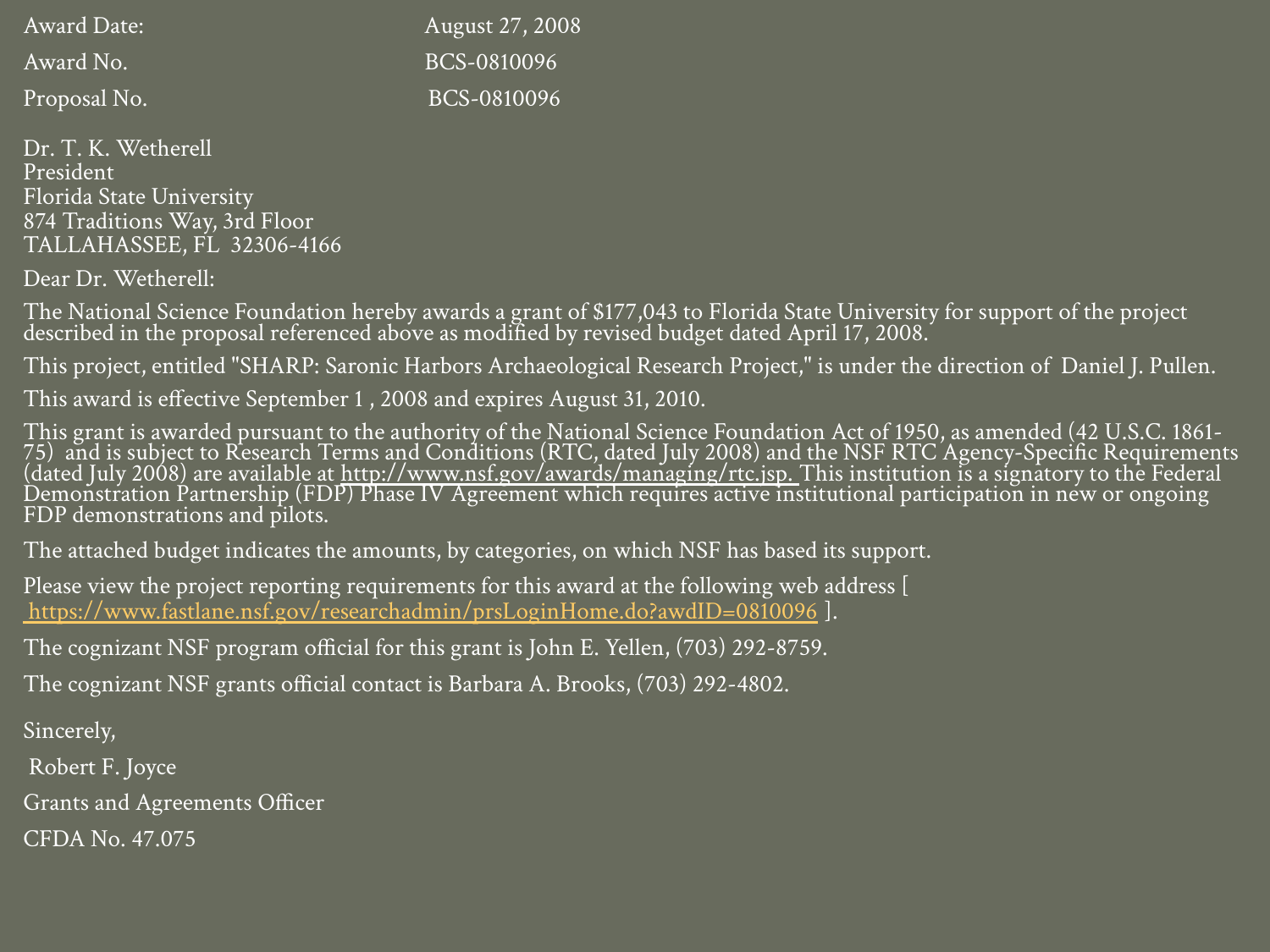

Award Date:                                                   August 27, 2008
Award No.                                                      BCS-0810096
Proposal No.                                                   BCS-0810096
Dr. T. K. Wetherell
President
Florida State University
874 Traditions Way, 3rd Floor
TALLAHASSEE, FL  32306-4166
Dear Dr. Wetherell:
The National Science Foundation hereby awards a grant of $177,043 to Florida State University for support of the project described in the proposal referenced above as modified by revised budget dated April 17, 2008.
This project, entitled "SHARP: Saronic Harbors Archaeological Research Project," is under the direction of  Daniel J. Pullen.
This award is effective September 1 , 2008 and expires August 31, 2010.
This grant is awarded pursuant to the authority of the National Science Foundation Act of 1950, as amended (42 U.S.C. 1861-75)  and is subject to Research Terms and Conditions (RTC, dated July 2008) and the NSF RTC Agency-Specific Requirements (dated July 2008) are available at http://www.nsf.gov/awards/managing/rtc.jsp. This institution is a signatory to the Federal Demonstration Partnership (FDP) Phase IV Agreement which requires active institutional participation in new or ongoing FDP demonstrations and pilots.
The attached budget indicates the amounts, by categories, on which NSF has based its support.
Please view the project reporting requirements for this award at the following web address [ https://www.fastlane.nsf.gov/researchadmin/prsLoginHome.do?awdID=0810096 ].
The cognizant NSF program official for this grant is John E. Yellen, (703) 292-8759.
The cognizant NSF grants official contact is Barbara A. Brooks, (703) 292-4802.                                                                                                                                                                                                  Sincerely,
 Robert F. Joyce
Grants and Agreements Officer
CFDA No. 47.075